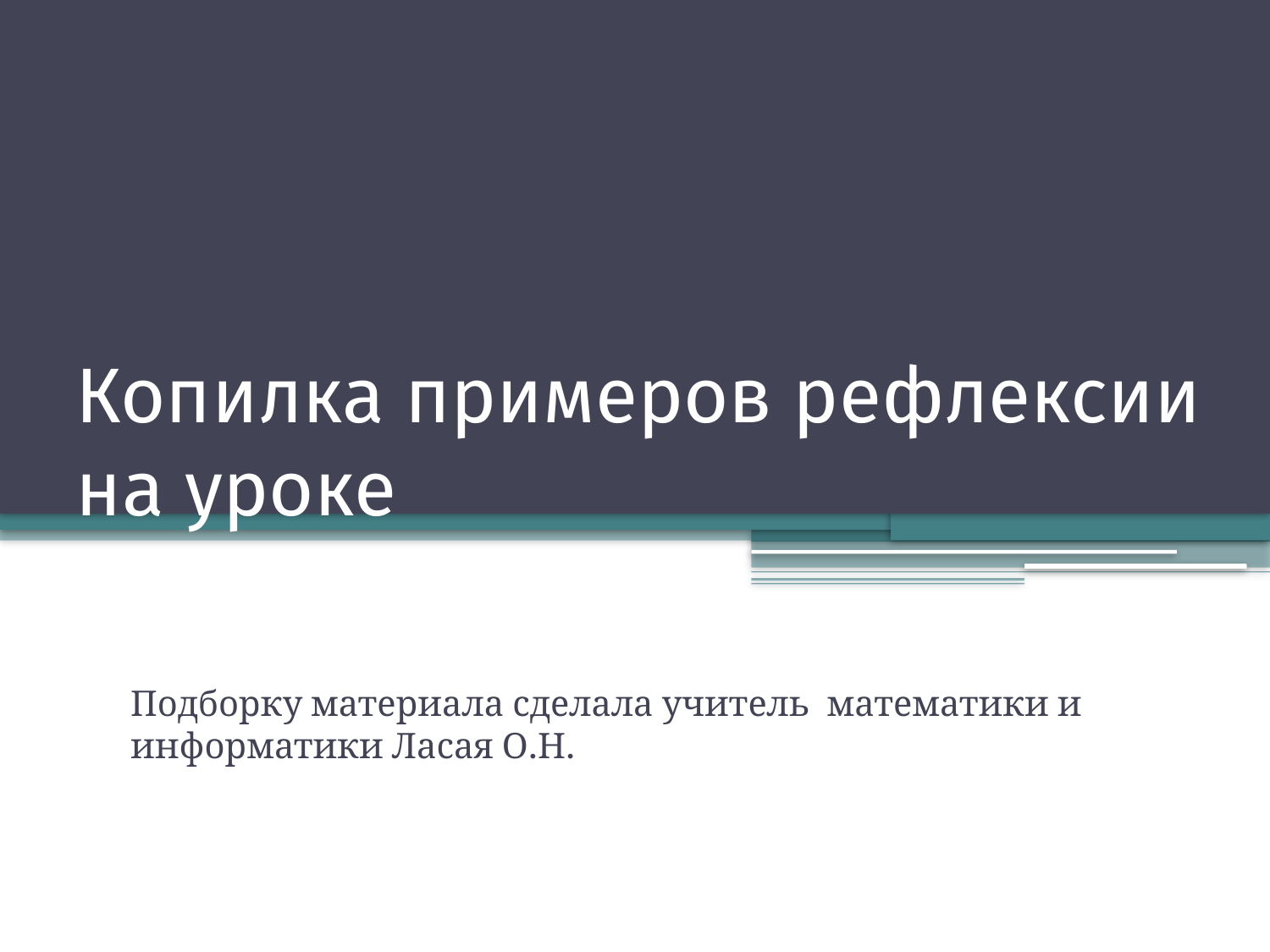

# Копилка примеров рефлексии на уроке
Подборку материала сделала учитель  математики и информатики Ласая О.Н.